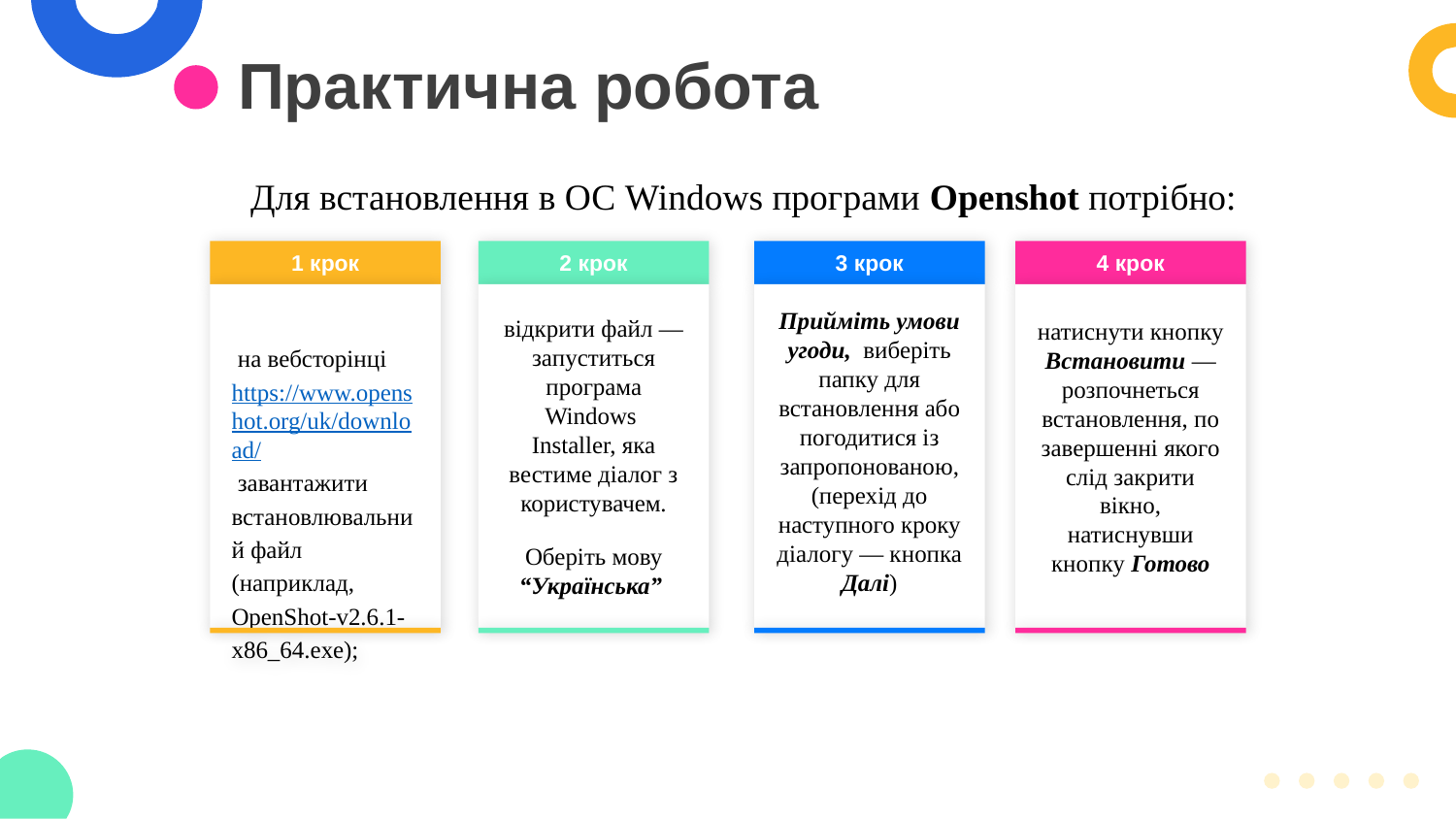

Практична робота
Для встановлення в ОС Windows програми Openshot потрібно:
1 крок
 на вебсторінці https://www.openshot.org/uk/download/ завантажити встановлювальний файл (наприклад, OpenShot-v2.6.1-x86_64.exe);

2 крок
відкрити файл — запуститься програма Windows  Installer, яка вестиме діалог з користувачем.
Оберіть мову “Українська”

3 крок
Прийміть умови угоди,  виберіть папку для встановлення або погодитися із запропонованою, (перехід до наступного кроку діалогу — кнопка Далі)

4 крок
натиснути кнопку Встановити — розпочнеться встановлення, по завершенні якого слід закрити вікно, натиснувши кнопку Готово